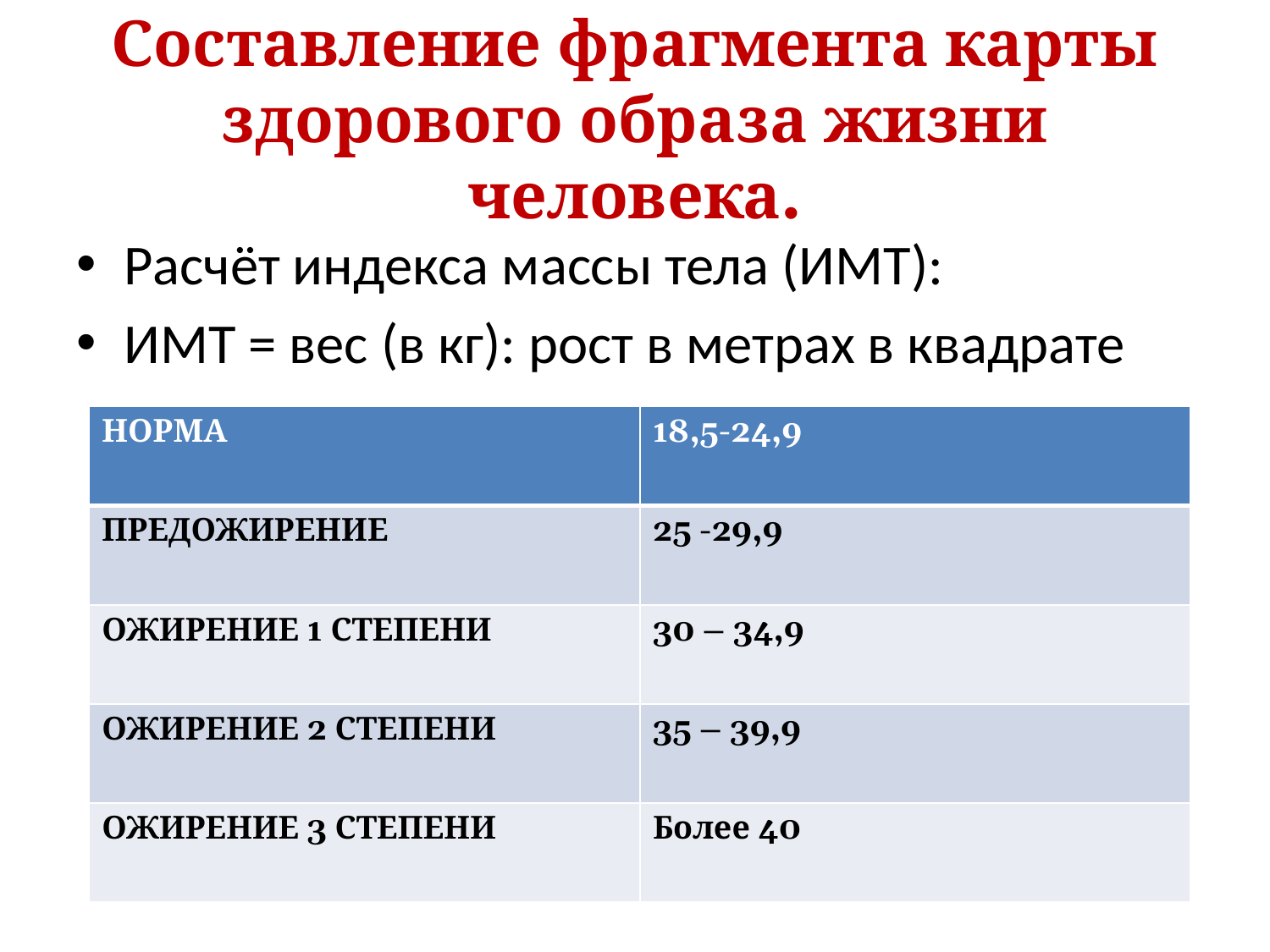

# Составление фрагмента карты здорового образа жизни человека.
Расчёт индекса массы тела (ИМТ):
ИМТ = вес (в кг): рост в метрах в квадрате

| НОРМА | 18,5-24,9 |
| --- | --- |
| ПРЕДОЖИРЕНИЕ | 25 -29,9 |
| ОЖИРЕНИЕ 1 СТЕПЕНИ | 30 – 34,9 |
| ОЖИРЕНИЕ 2 СТЕПЕНИ | 35 – 39,9 |
| ОЖИРЕНИЕ 3 СТЕПЕНИ | Более 40 |